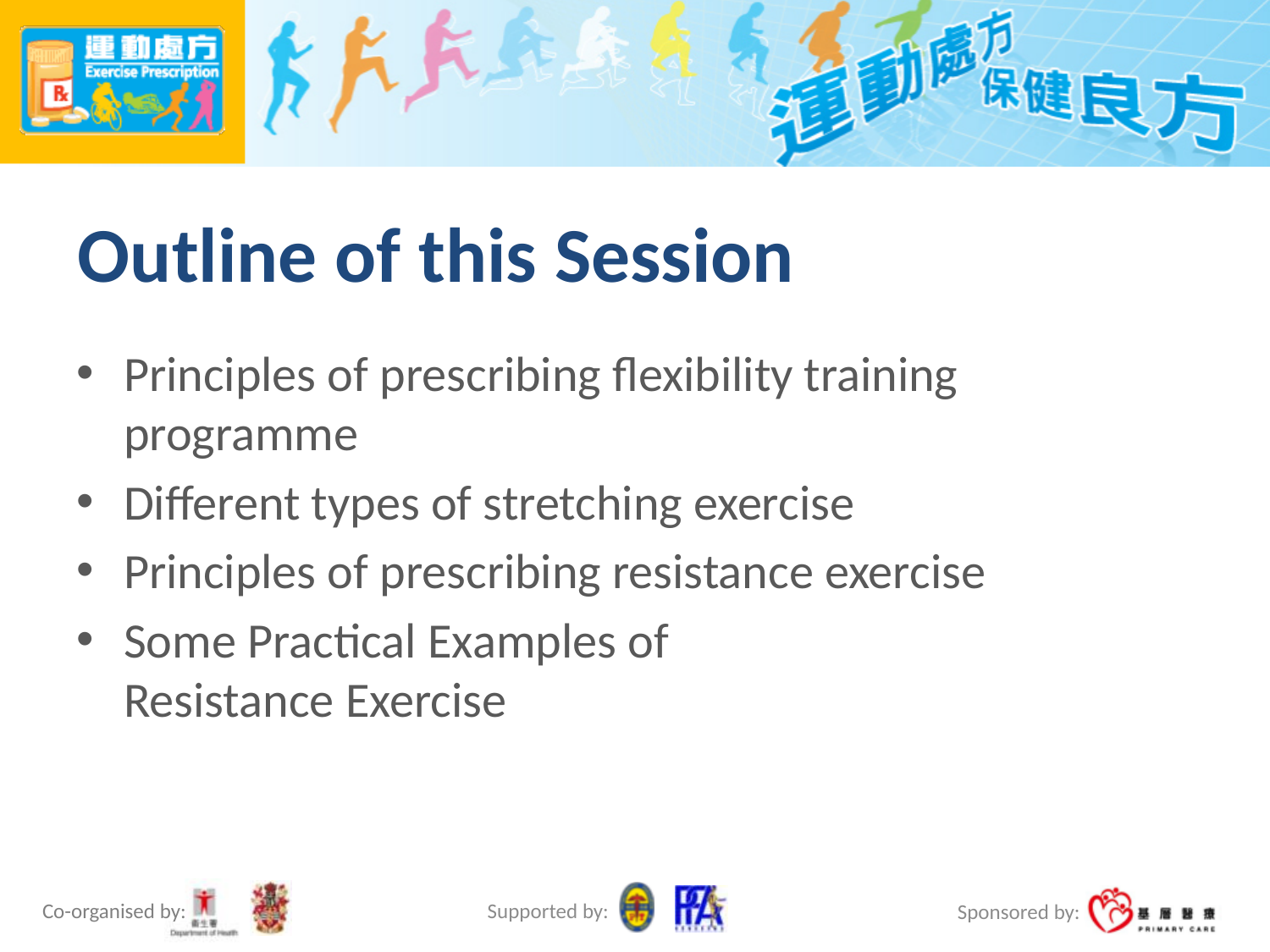

# Outline of this Session
Principles of prescribing flexibility training programme
Different types of stretching exercise
Principles of prescribing resistance exercise
Some Practical Examples of
Resistance Exercise